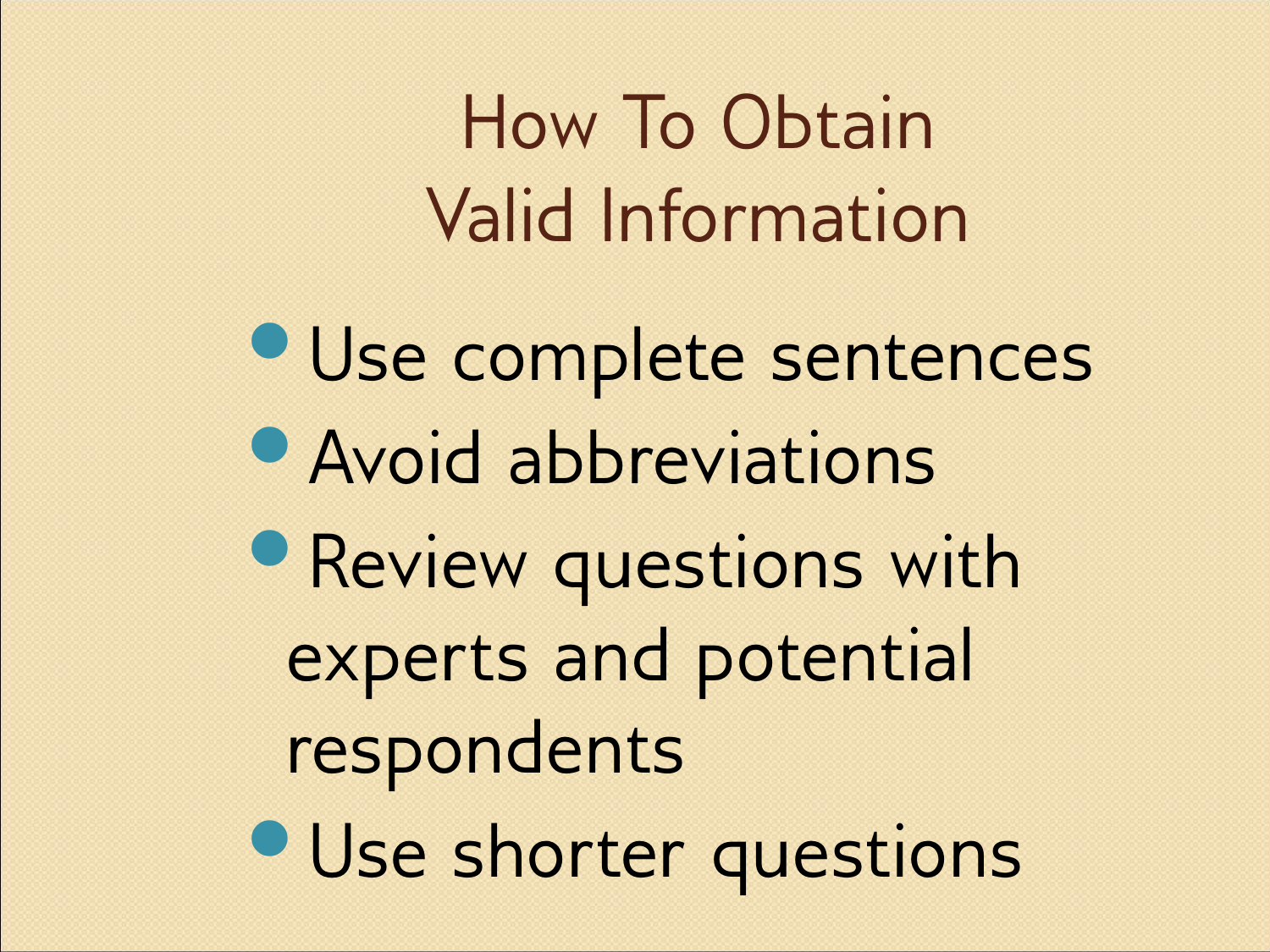

# How To Obtain Valid Information
Use complete sentences
Avoid abbreviations
Review questions with experts and potential respondents
Use shorter questions